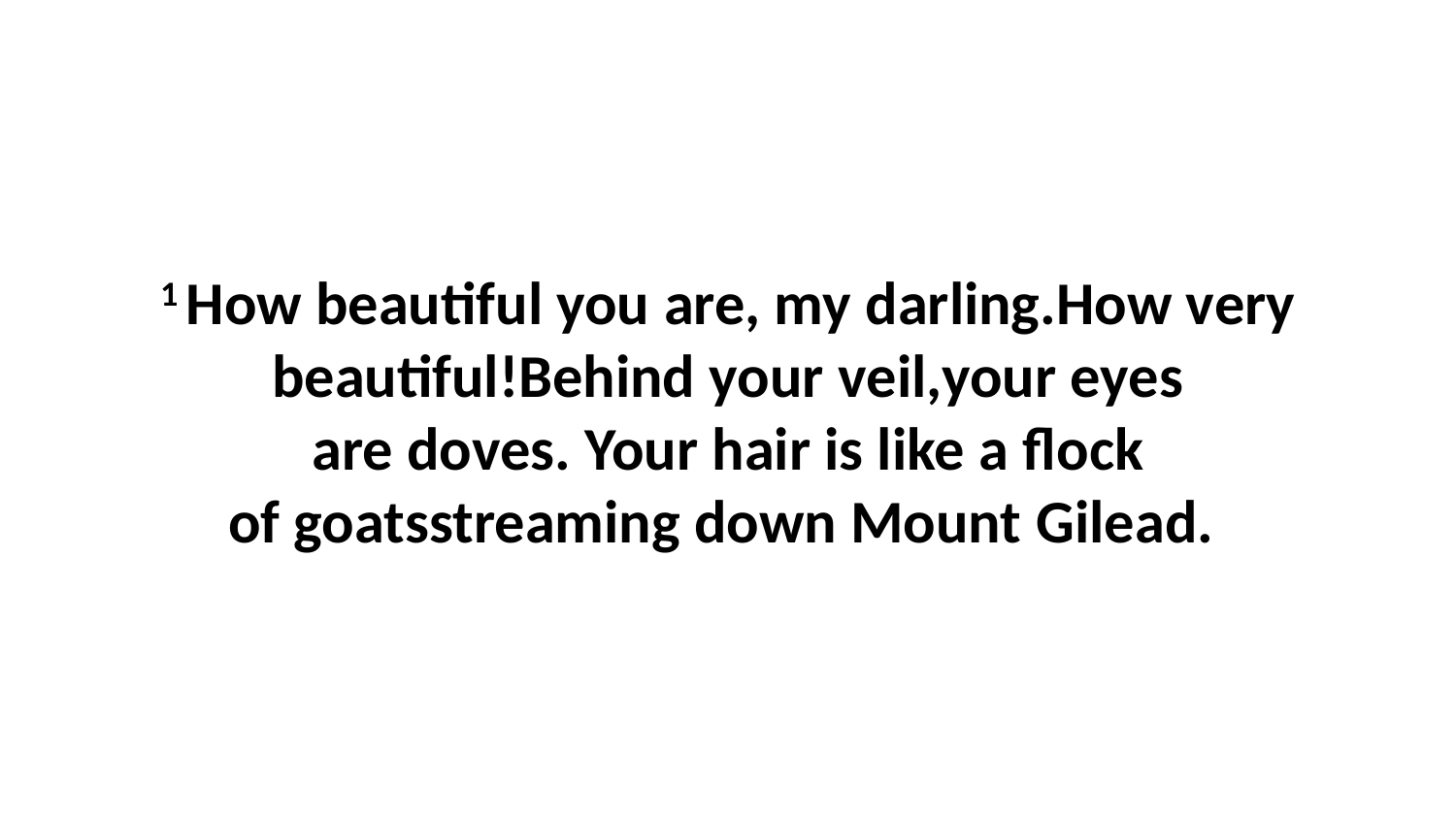

1 How beautiful you are, my darling.How very beautiful!Behind your veil,your eyes are doves. Your hair is like a flock of goatsstreaming down Mount Gilead.